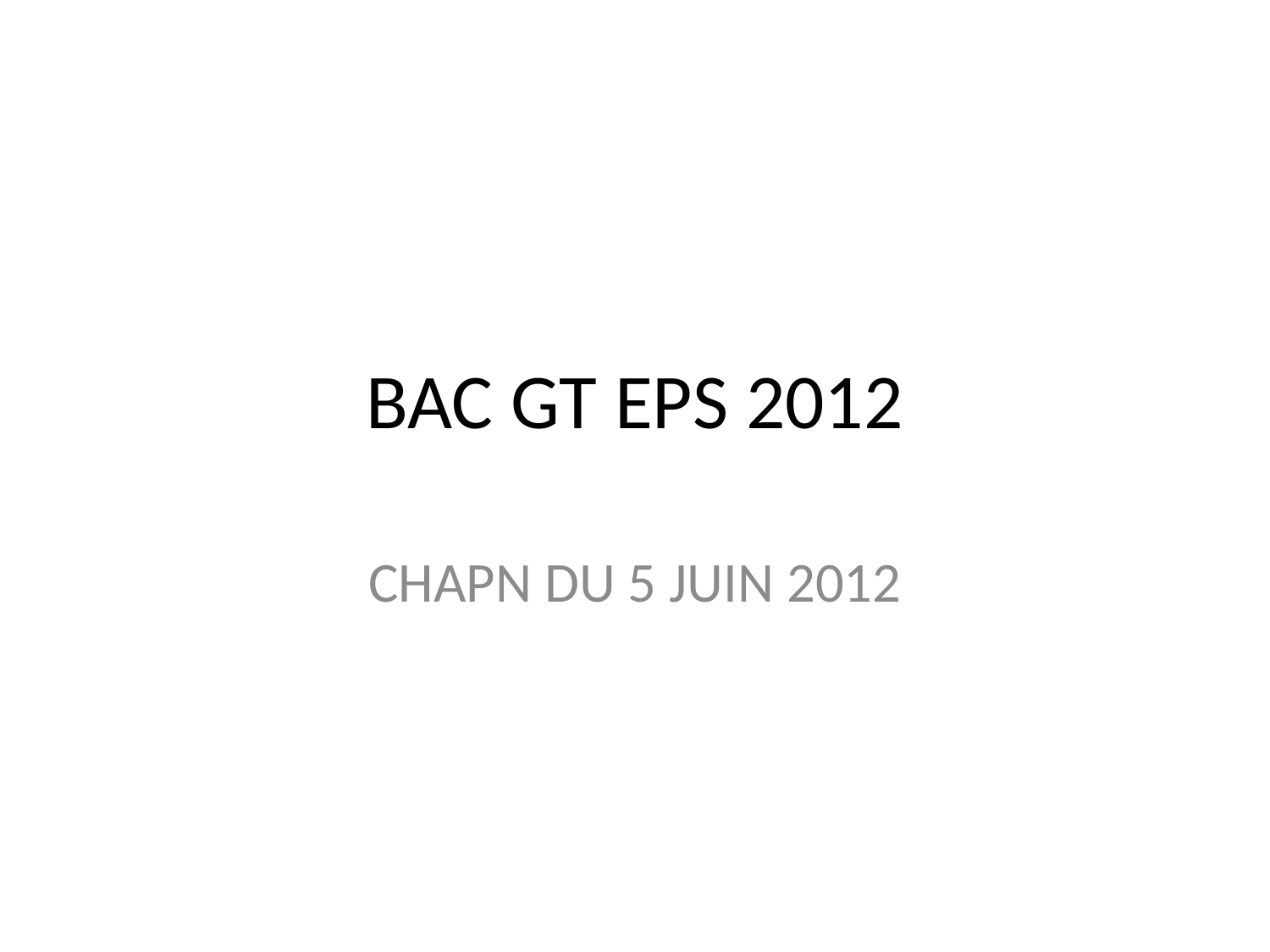

# BAC GT EPS 2012
CHAPN DU 5 JUIN 2012